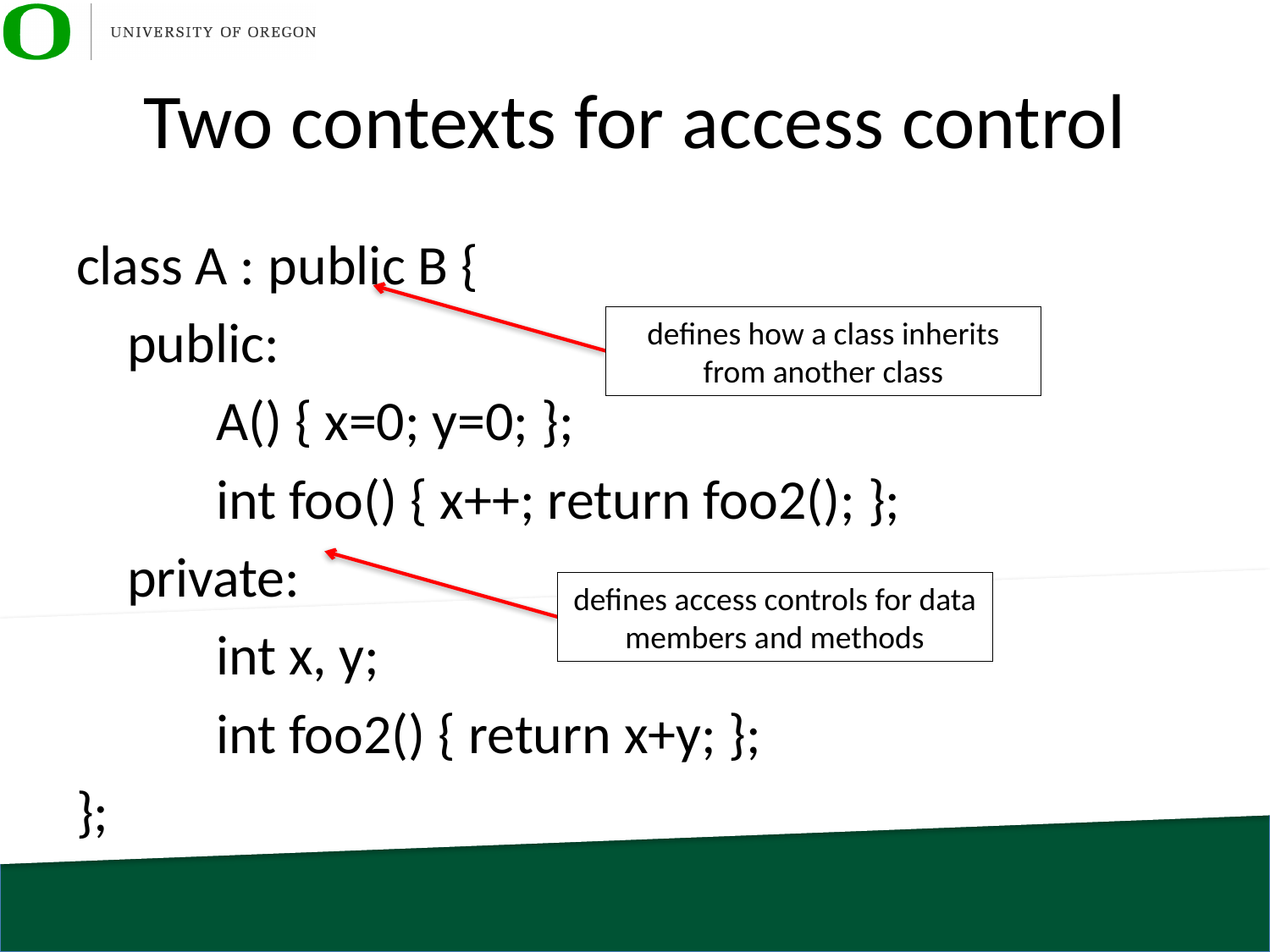

# Two contexts for access control
class A : public B {
    public:
           A() { x=0; y=0; };
           int foo() { x++; return foo2(); };
    private:
           int x, y;
           int foo2() { return x+y; };
};
defines how a class inherits from another class
defines access controls for data members and methods